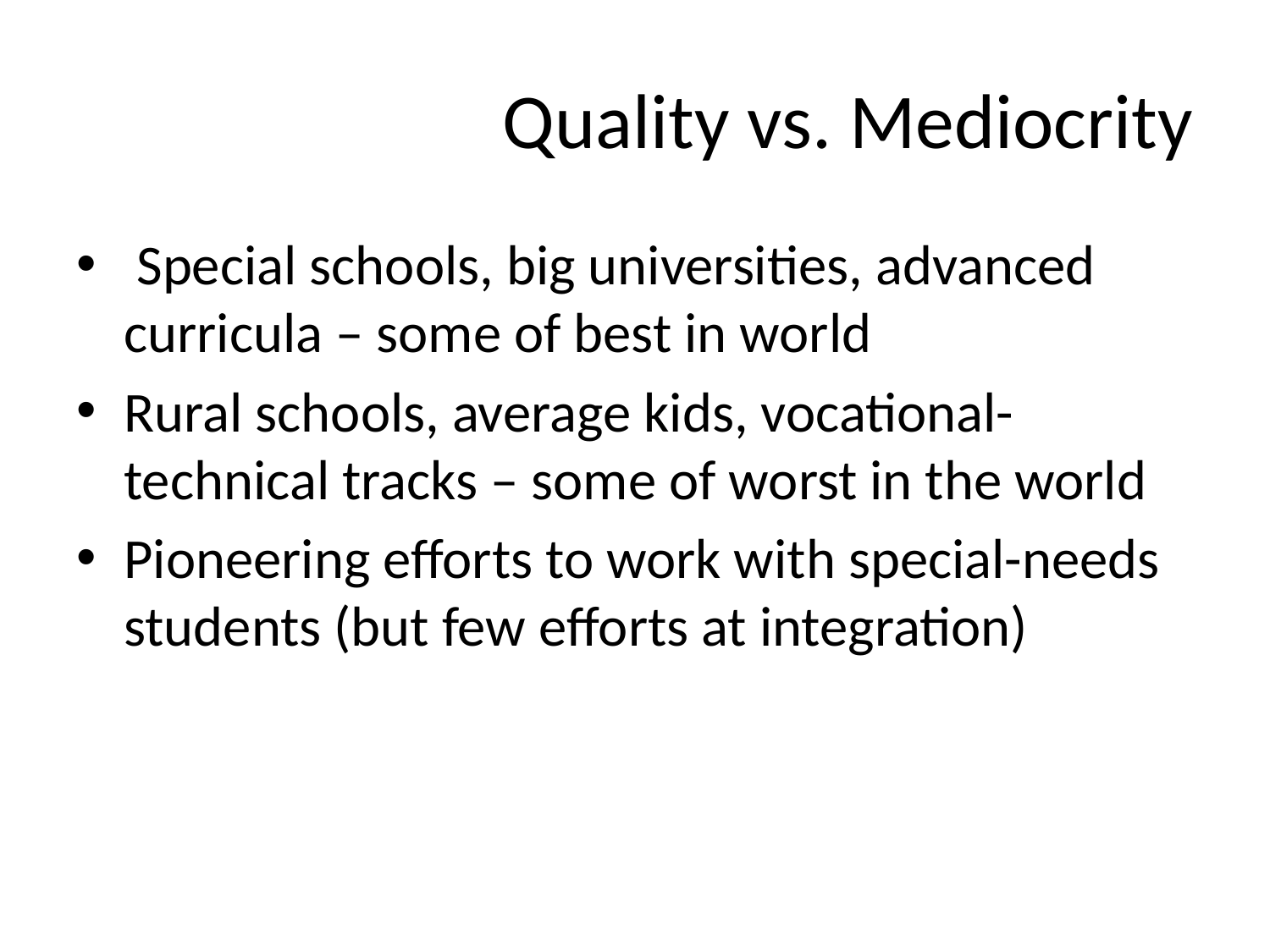

# Quality vs. Mediocrity
 Special schools, big universities, advanced curricula – some of best in world
Rural schools, average kids, vocational-technical tracks – some of worst in the world
Pioneering efforts to work with special-needs students (but few efforts at integration)